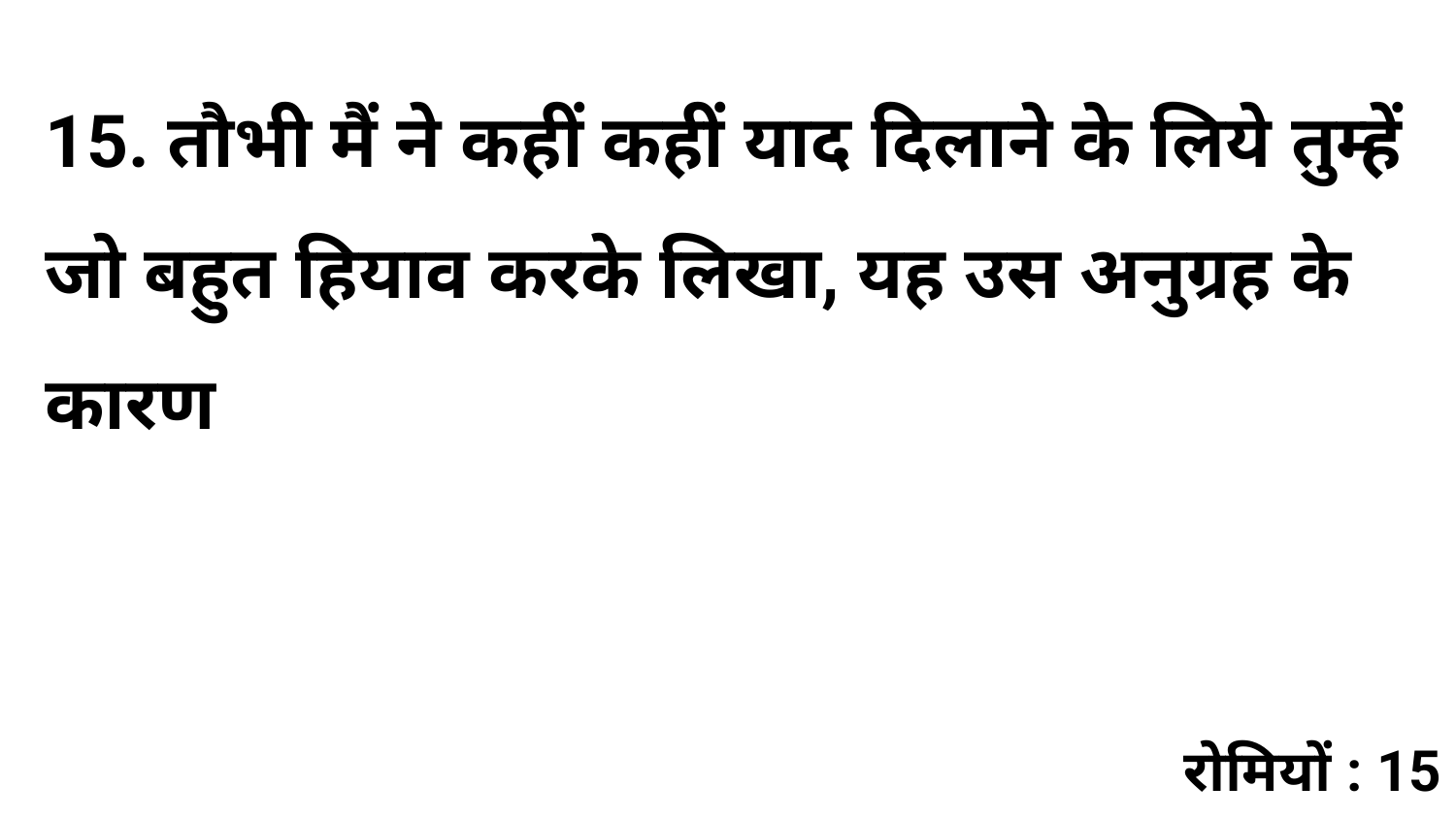

15. तौभी मैं ने कहीं कहीं याद दिलाने के लिये तुम्हें जो बहुत हियाव करके लिखा, यह उस अनुग्रह के कारण
रोमियों : 15